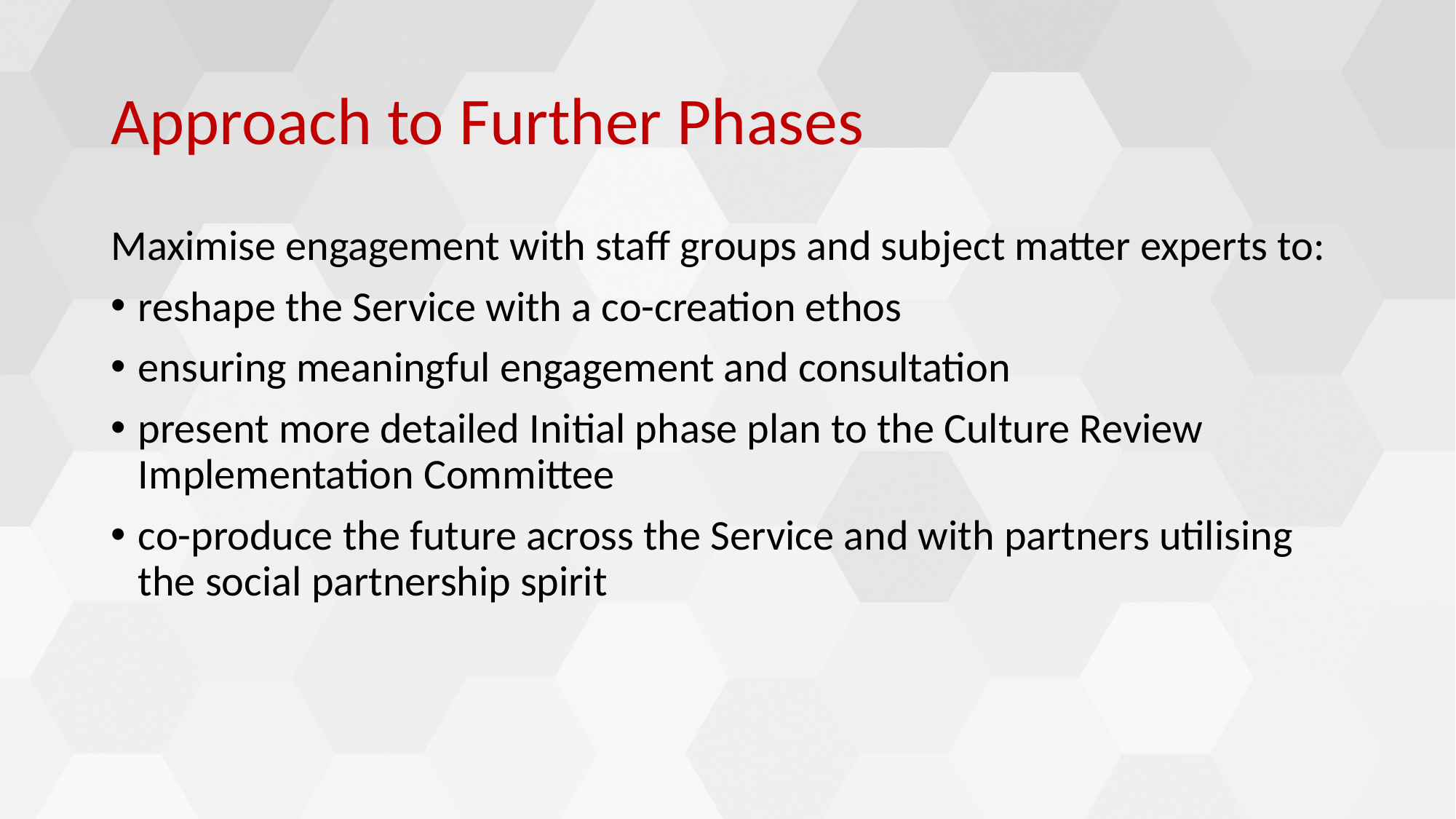

# Approach to Further Phases
Maximise engagement with staff groups and subject matter experts to:
reshape the Service with a co-creation ethos
ensuring meaningful engagement and consultation
present more detailed Initial phase plan to the Culture Review Implementation Committee
co-produce the future across the Service and with partners utilising the social partnership spirit